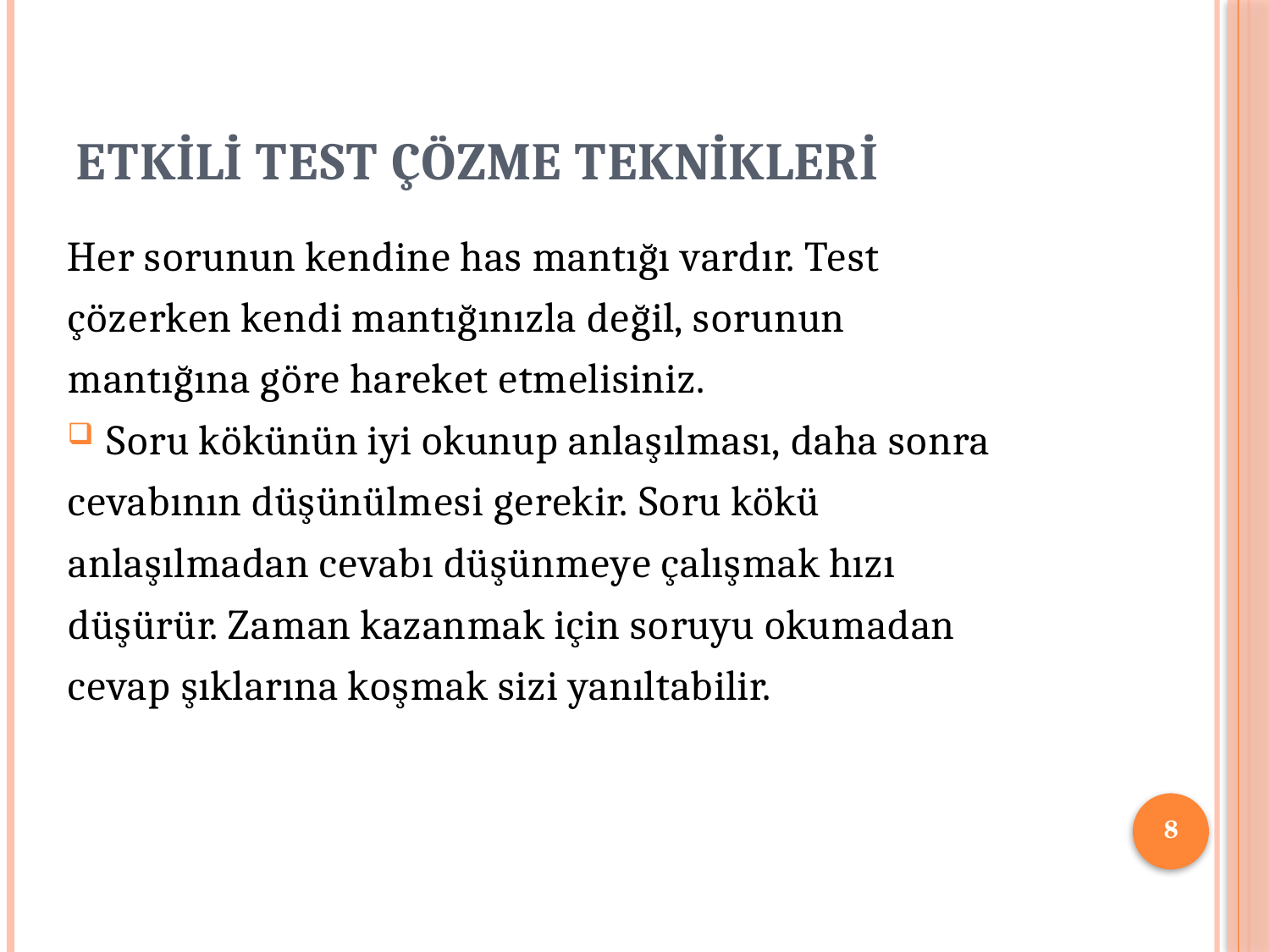

# ETKİLİ TEST ÇÖZME TEKNİKLERİ
Her sorunun kendine has mantığı vardır. Test
çözerken kendi mantığınızla değil, sorunun
mantığına göre hareket etmelisiniz.
Soru kökünün iyi okunup anlaşılması, daha sonra
cevabının düşünülmesi gerekir. Soru kökü
anlaşılmadan cevabı düşünmeye çalışmak hızı
düşürür. Zaman kazanmak için soruyu okumadan
cevap şıklarına koşmak sizi yanıltabilir.
8